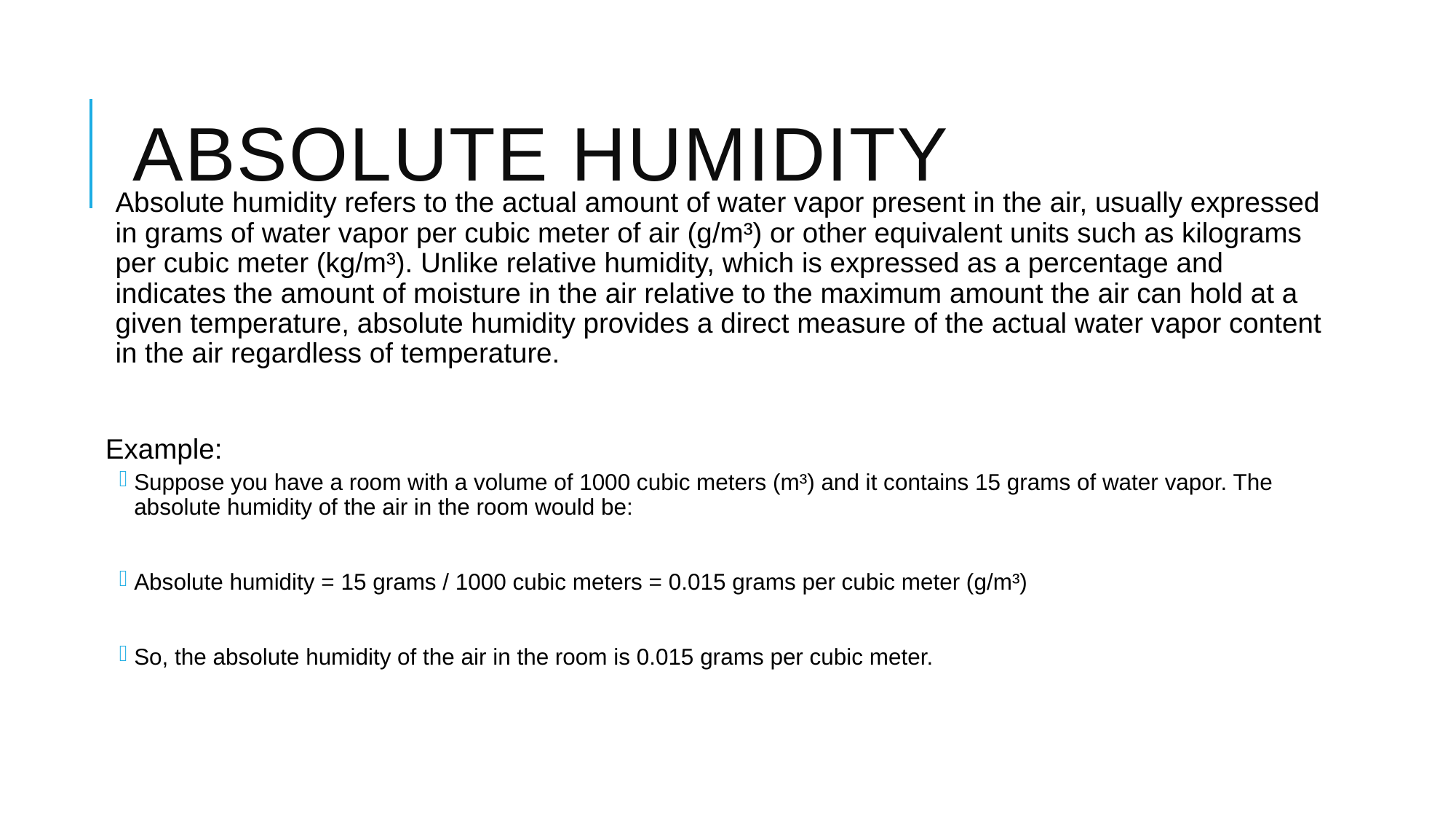

# ABSOLUTE HUMIDITY
Absolute humidity refers to the actual amount of water vapor present in the air, usually expressed in grams of water vapor per cubic meter of air (g/m³) or other equivalent units such as kilograms per cubic meter (kg/m³). Unlike relative humidity, which is expressed as a percentage and indicates the amount of moisture in the air relative to the maximum amount the air can hold at a given temperature, absolute humidity provides a direct measure of the actual water vapor content in the air regardless of temperature.

Example:
Suppose you have a room with a volume of 1000 cubic meters (m³) and it contains 15 grams of water vapor. The absolute humidity of the air in the room would be:

Absolute humidity = 15 grams / 1000 cubic meters = 0.015 grams per cubic meter (g/m³)

So, the absolute humidity of the air in the room is 0.015 grams per cubic meter.